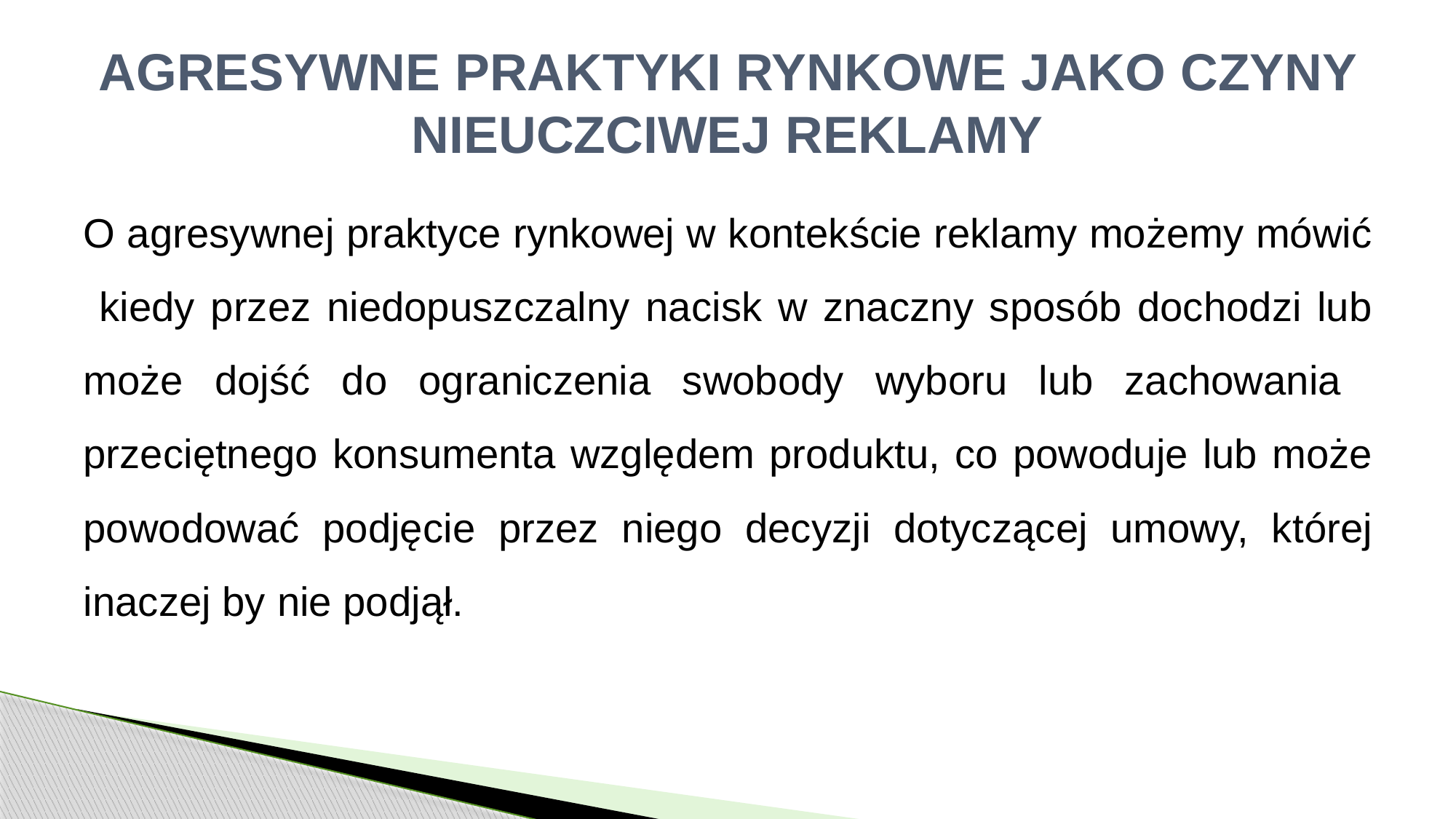

# AGRESYWNE PRAKTYKI RYNKOWE JAKO CZYNY NIEUCZCIWEJ REKLAMY
O agresywnej praktyce rynkowej w kontekście reklamy możemy mówić  kiedy przez niedopuszczalny nacisk w znaczny sposób dochodzi lub może dojść do ograniczenia swobody wyboru lub zachowania  przeciętnego konsumenta względem produktu, co powoduje lub może powodować podjęcie przez niego decyzji dotyczącej umowy, której inaczej by nie podjął.